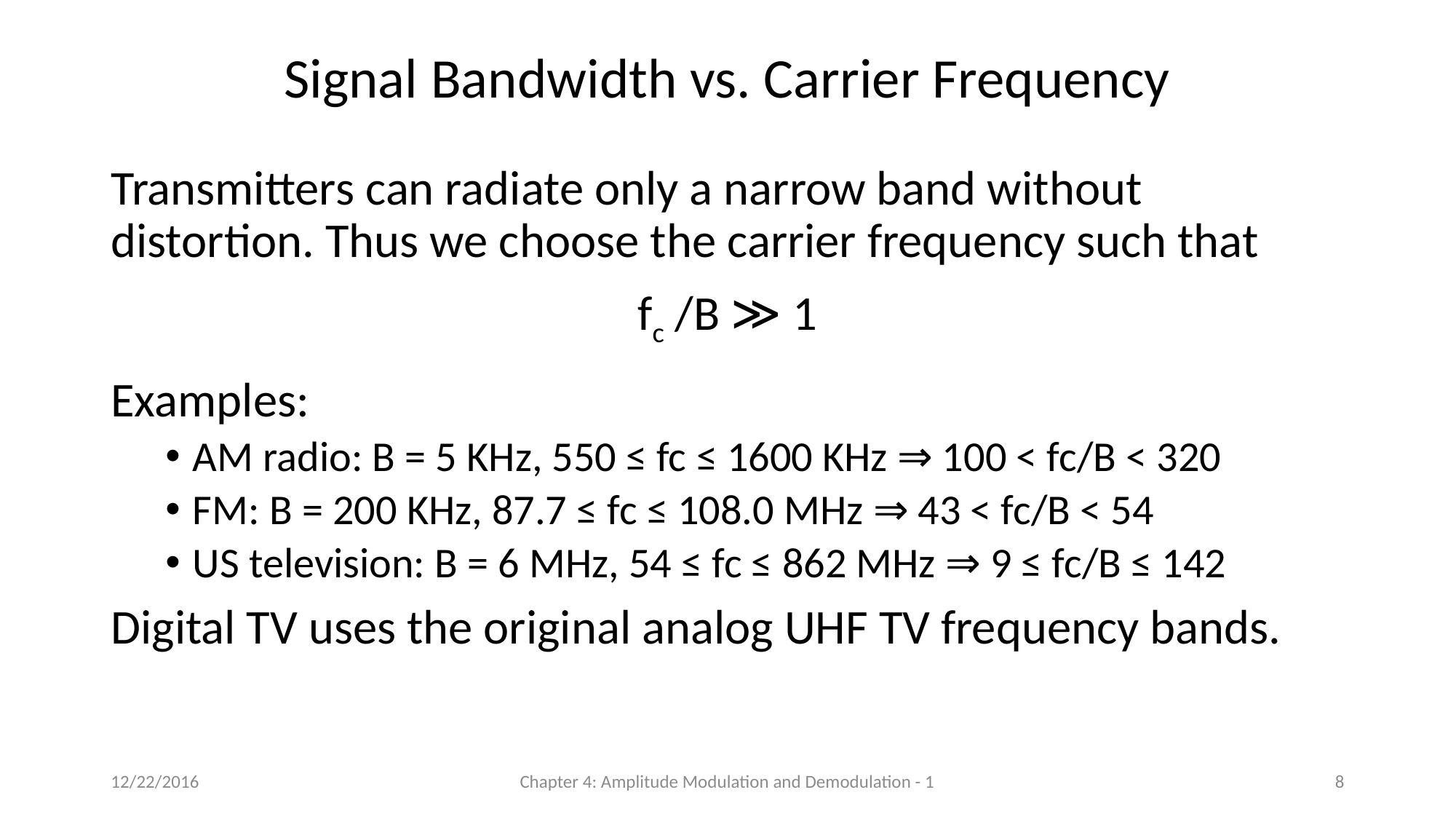

# Signal Bandwidth vs. Carrier Frequency
Transmitters can radiate only a narrow band without distortion. Thus we choose the carrier frequency such that
fc /B ≫ 1
Examples:
AM radio: B = 5 KHz, 550 ≤ fc ≤ 1600 KHz ⇒ 100 < fc/B < 320
FM: B = 200 KHz, 87.7 ≤ fc ≤ 108.0 MHz ⇒ 43 < fc/B < 54
US television: B = 6 MHz, 54 ≤ fc ≤ 862 MHz ⇒ 9 ≤ fc/B ≤ 142
Digital TV uses the original analog UHF TV frequency bands.
12/22/2016
Chapter 4: Amplitude Modulation and Demodulation - 1
8